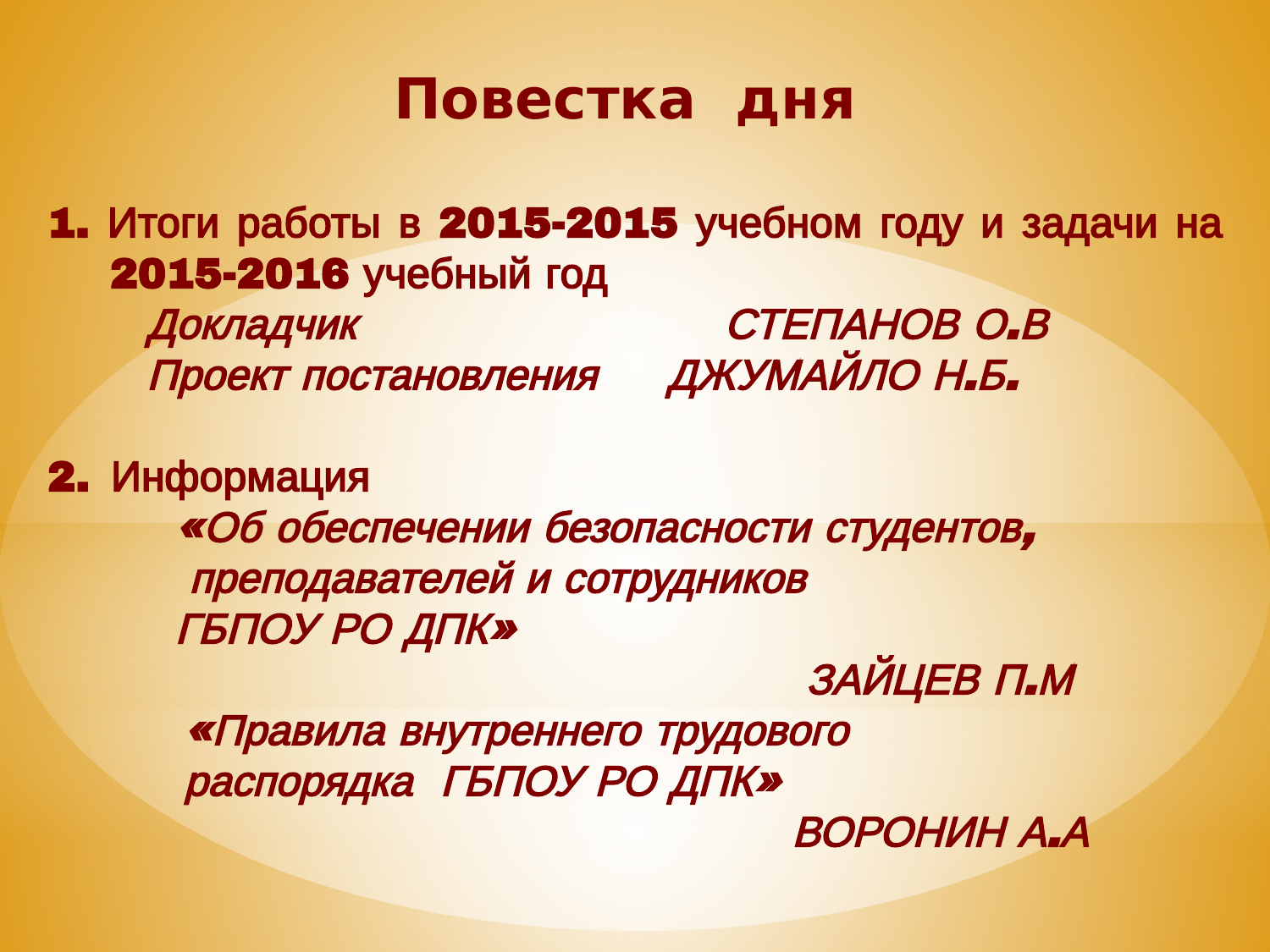

Повестка  дня

1. Итоги работы в 2015-2015 учебном году и задачи на 2015-2016 учебный год
       Докладчик                          СТЕПАНОВ О.В
       Проект постановления     ДЖУМАЙЛО Н.Б.

Информация
         «Об обеспечении безопасности студентов,
          преподавателей и сотрудников
         ГБПОУ РО ДПК»
                                   ЗАЙЦЕВ П.М
«Правила внутреннего трудового
распорядка  ГБПОУ РО ДПК»
                                  ВОРОНИН А.А